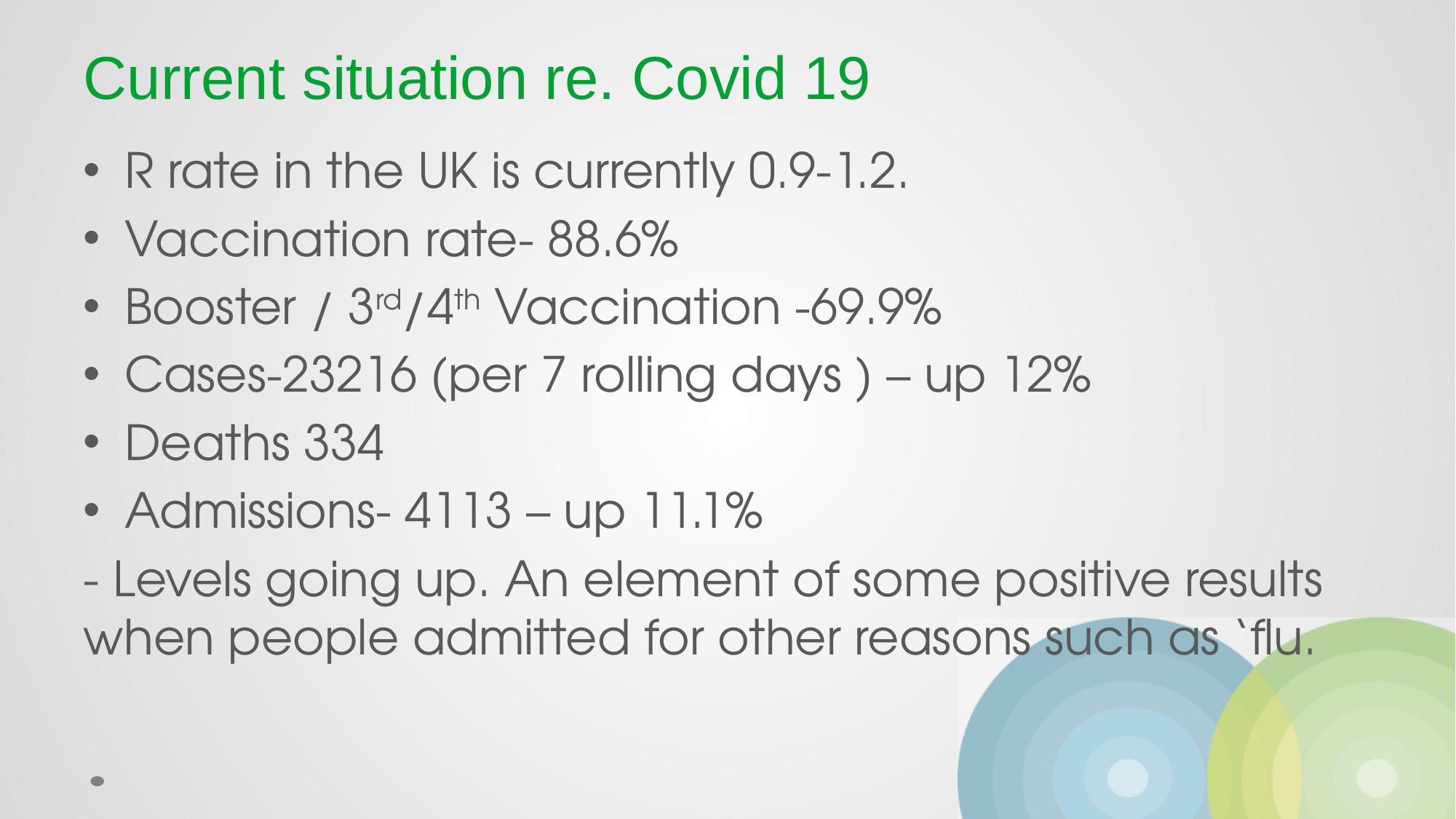

# Current situation re. Covid 19
R rate in the UK is currently 0.9-1.2.
Vaccination rate- 88.6%
Booster / 3rd/4th Vaccination -69.9%
Cases-23216 (per 7 rolling days ) – up 12%
Deaths 334
Admissions- 4113 – up 11.1%
- Levels going up. An element of some positive results when people admitted for other reasons such as ‘flu.